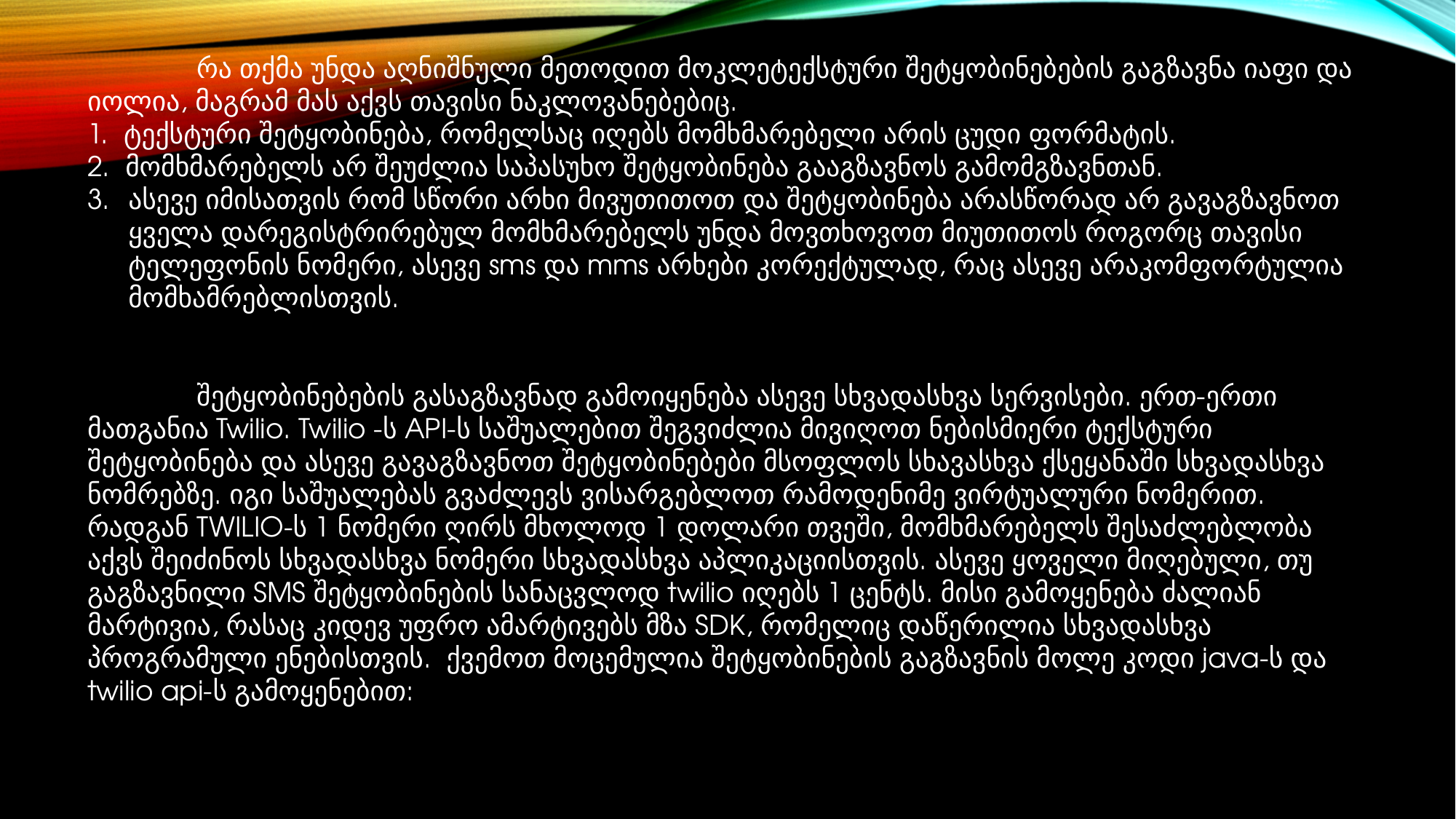

რა თქმა უნდა აღნიშნული მეთოდით მოკლეტექსტური შეტყობინებების გაგზავნა იაფი და იოლია, მაგრამ მას აქვს თავისი ნაკლოვანებებიც.
1.  ტექსტური შეტყობინება, რომელსაც იღებს მომხმარებელი არის ცუდი ფორმატის.
2.  მომხმარებელს არ შეუძლია საპასუხო შეტყობინება გააგზავნოს გამომგზავნთან.
ასევე იმისათვის რომ სწორი არხი მივუთითოთ და შეტყობინება არასწორად არ გავაგზავნოთ ყველა დარეგისტრირებულ მომხმარებელს უნდა მოვთხოვოთ მიუთითოს როგორც თავისი ტელეფონის ნომერი, ასევე sms და mms არხები კორექტულად, რაც ასევე არაკომფორტულია მომხამრებლისთვის.

	შეტყობინებების გასაგზავნად გამოიყენება ასევე სხვადასხვა სერვისები. ერთ-ერთი მათგანია Twilio. Twilio -ს API-ს საშუალებით შეგვიძლია მივიღოთ ნებისმიერი ტექსტური შეტყობინება და ასევე გავაგზავნოთ შეტყობინებები მსოფლოს სხავასხვა ქსეყანაში სხვადასხვა ნომრებზე. იგი საშუალებას გვაძლევს ვისარგებლოთ რამოდენიმე ვირტუალური ნომერით. რადგან TWILIO-ს 1 ნომერი ღირს მხოლოდ 1 დოლარი თვეში, მომხმარებელს შესაძლებლობა აქვს შეიძინოს სხვადასხვა ნომერი სხვადასხვა აპლიკაციისთვის. ასევე ყოველი მიღებული, თუ გაგზავნილი SMS შეტყობინების სანაცვლოდ twilio იღებს 1 ცენტს. მისი გამოყენება ძალიან მარტივია, რასაც კიდევ უფრო ამარტივებს მზა SDK, რომელიც დაწერილია სხვადასხვა პროგრამული ენებისთვის.  ქვემოთ მოცემულია შეტყობინების გაგზავნის მოლე კოდი java-ს და twilio api-ს გამოყენებით: